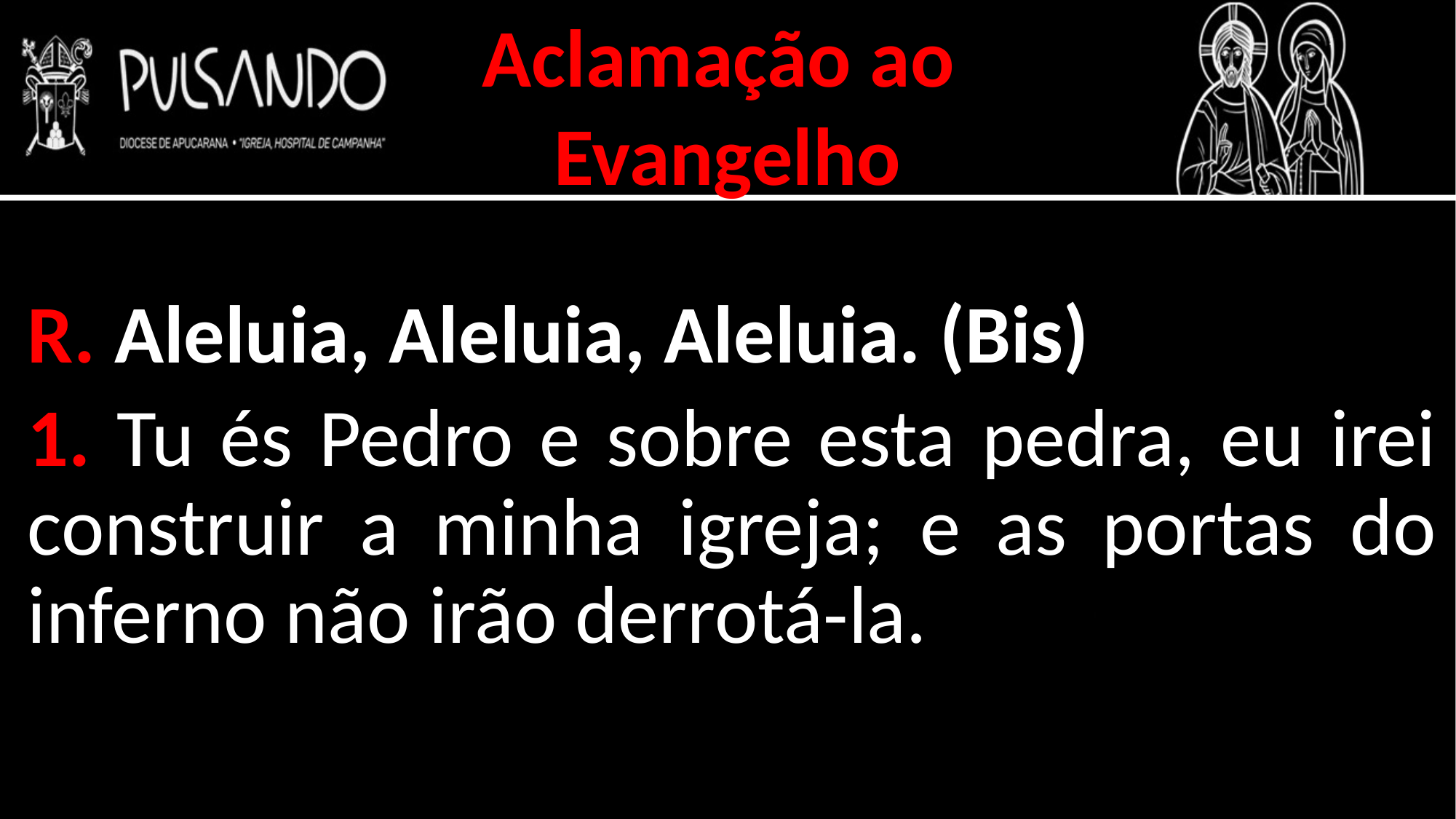

Aclamação ao
Evangelho
R. Aleluia, Aleluia, Aleluia. (Bis)
1. Tu és Pedro e sobre esta pedra, eu irei construir a minha igreja; e as portas do inferno não irão derrotá-la.